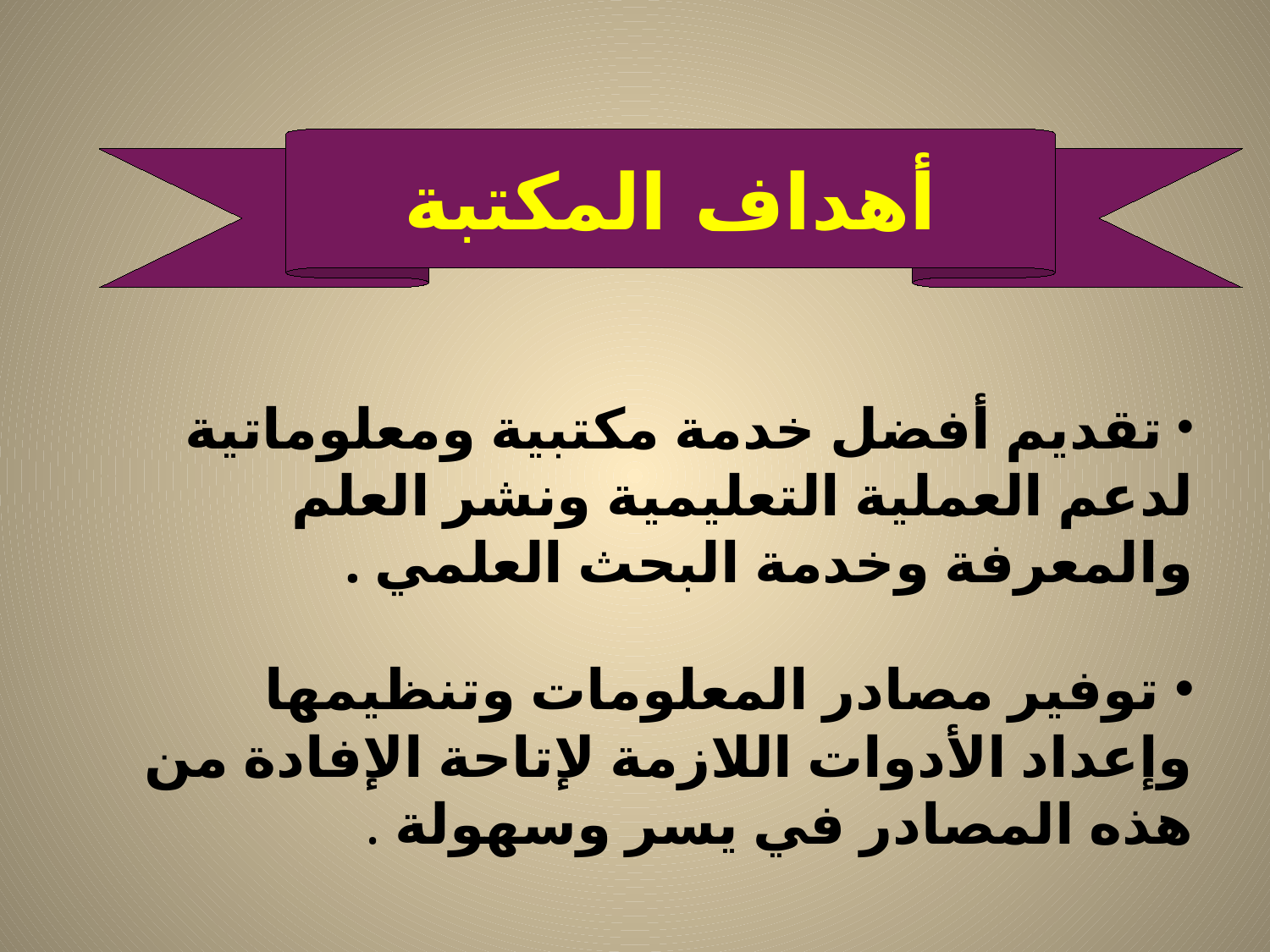

أهداف المكتبة
 تقديم أفضل خدمة مكتبية ومعلوماتية لدعم العملية التعليمية ونشر العلم والمعرفة وخدمة البحث العلمي .

 توفير مصادر المعلومات وتنظيمها وإعداد الأدوات اللازمة لإتاحة الإفادة من هذه المصادر في يسر وسهولة .